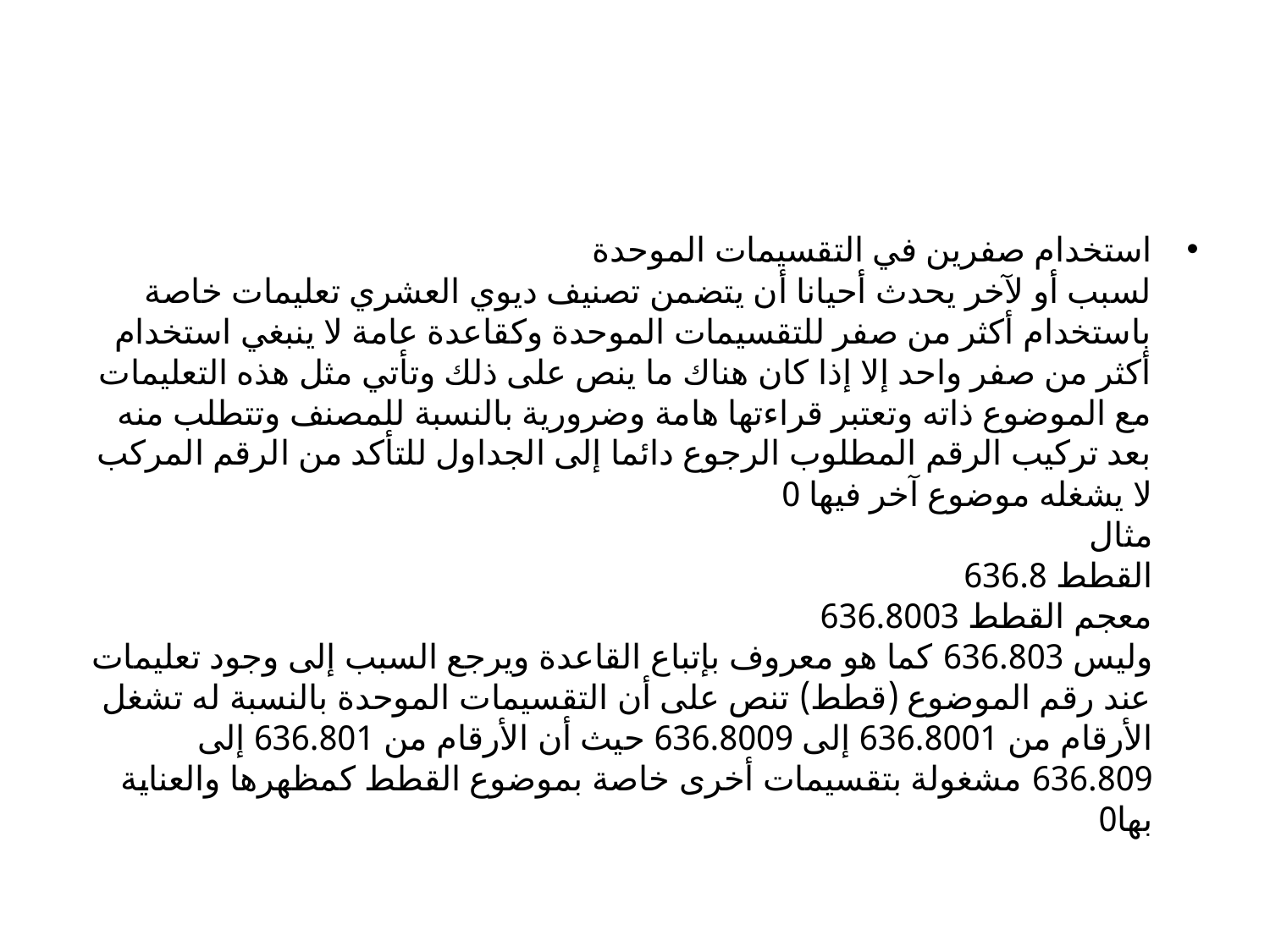

#
استخدام صفرين في التقسيمات الموحدة
لسبب أو لآخر يحدث أحيانا أن يتضمن تصنيف ديوي العشري تعليمات خاصة باستخدام أكثر من صفر للتقسيمات الموحدة وكقاعدة عامة لا ينبغي استخدام أكثر من صفر واحد إلا إذا كان هناك ما ينص على ذلك وتأتي مثل هذه التعليمات مع الموضوع ذاته وتعتبر قراءتها هامة وضرورية بالنسبة للمصنف وتتطلب منه بعد تركيب الرقم المطلوب الرجوع دائما إلى الجداول للتأكد من الرقم المركب لا يشغله موضوع آخر فيها 0
مثال
القطط 636.8
معجم القطط 636.8003
وليس 636.803 كما هو معروف بإتباع القاعدة ويرجع السبب إلى وجود تعليمات عند رقم الموضوع (قطط) تنص على أن التقسيمات الموحدة بالنسبة له تشغل الأرقام من 636.8001 إلى 636.8009 حيث أن الأرقام من 636.801 إلى 636.809 مشغولة بتقسيمات أخرى خاصة بموضوع القطط كمظهرها والعناية بها0